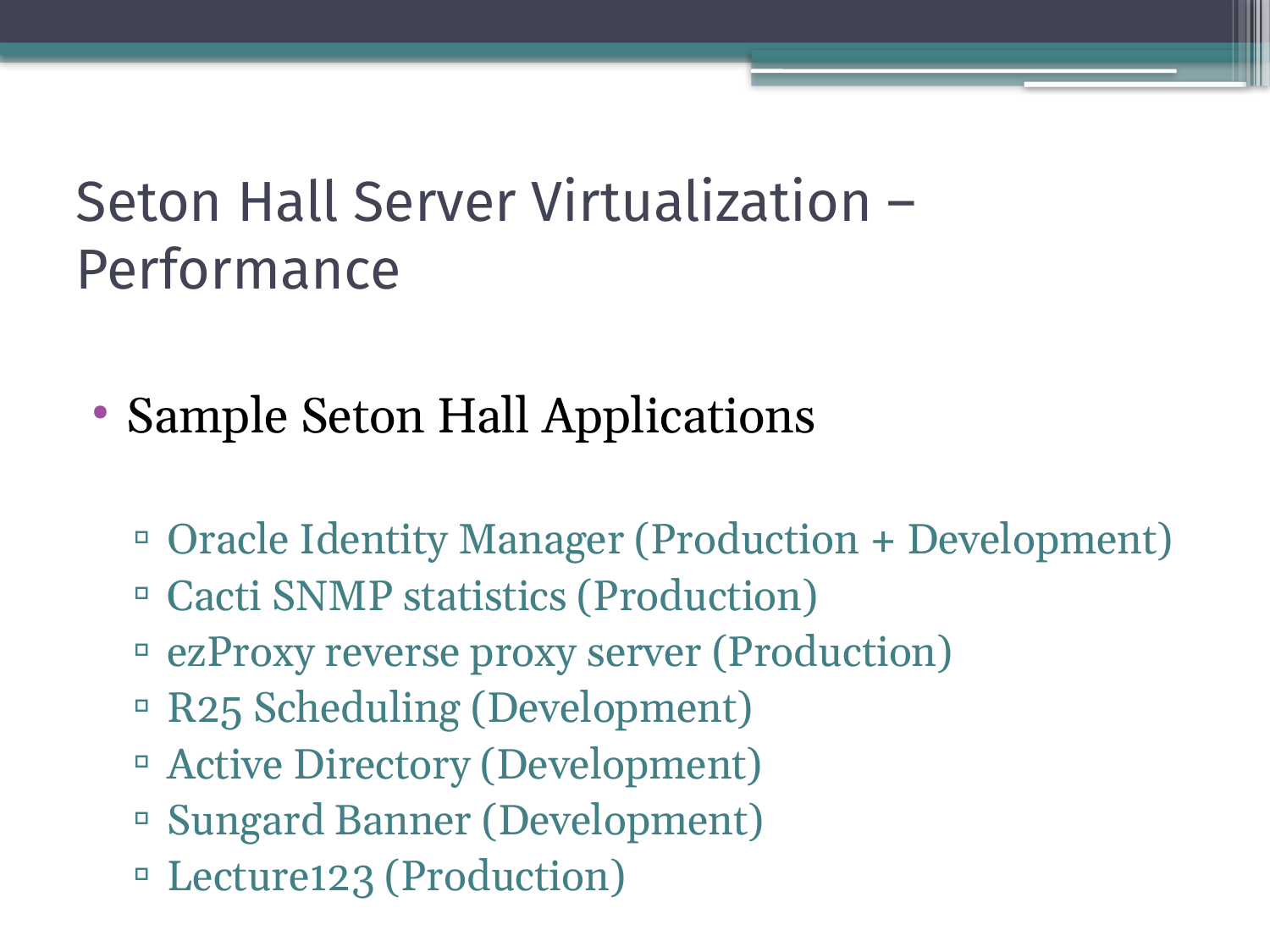

# Seton Hall Server Virtualization – Performance

Sample Seton Hall Applications

Oracle Identity Manager (Production + Development)
Cacti SNMP statistics (Production)
ezProxy reverse proxy server (Production)
R25 Scheduling (Development)
Active Directory (Development)
Sungard Banner (Development)
Lecture123 (Production)